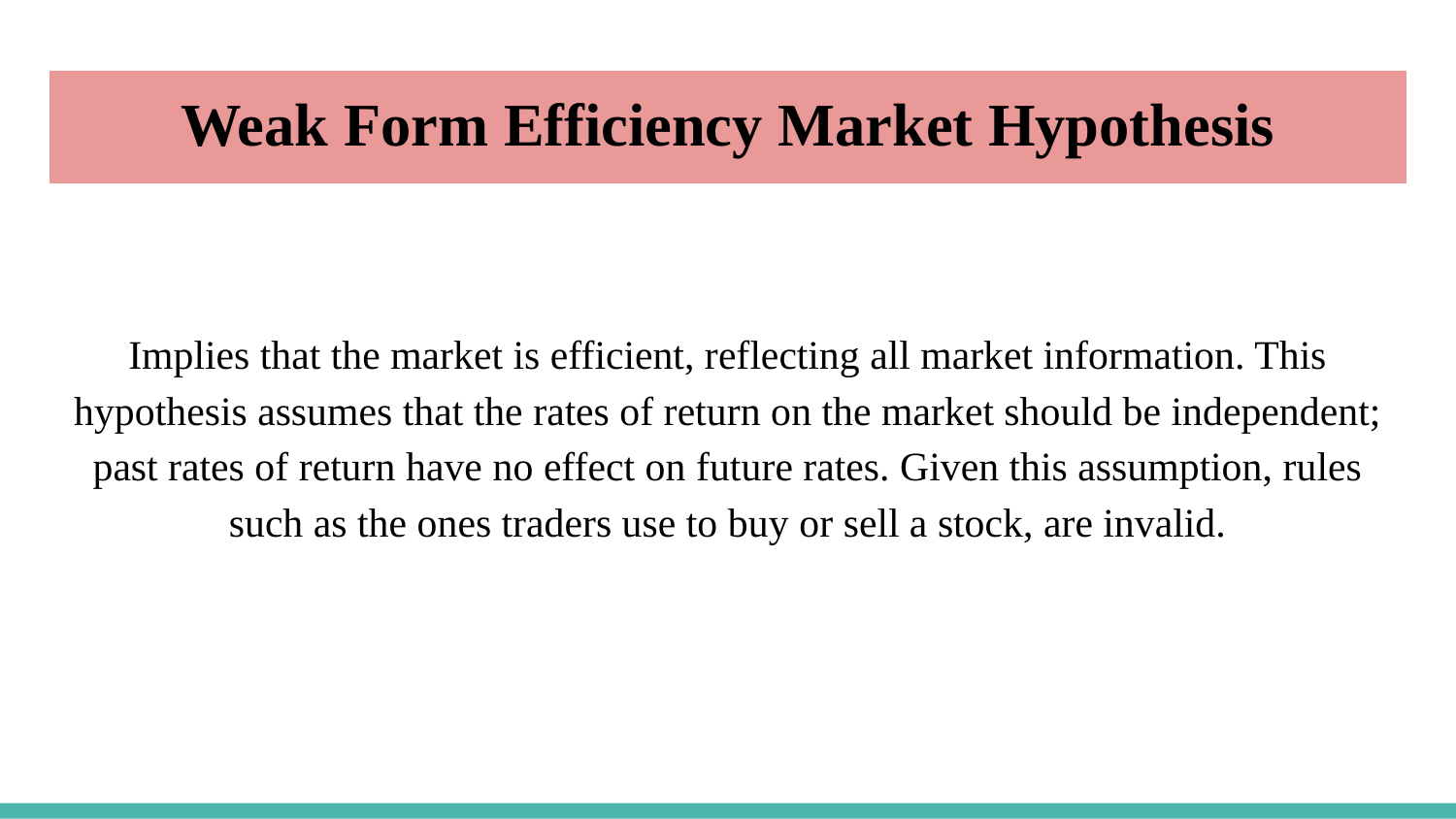

# Weak Form Efficiency Market Hypothesis
Implies that the market is efficient, reflecting all market information. This hypothesis assumes that the rates of return on the market should be independent; past rates of return have no effect on future rates. Given this assumption, rules such as the ones traders use to buy or sell a stock, are invalid.